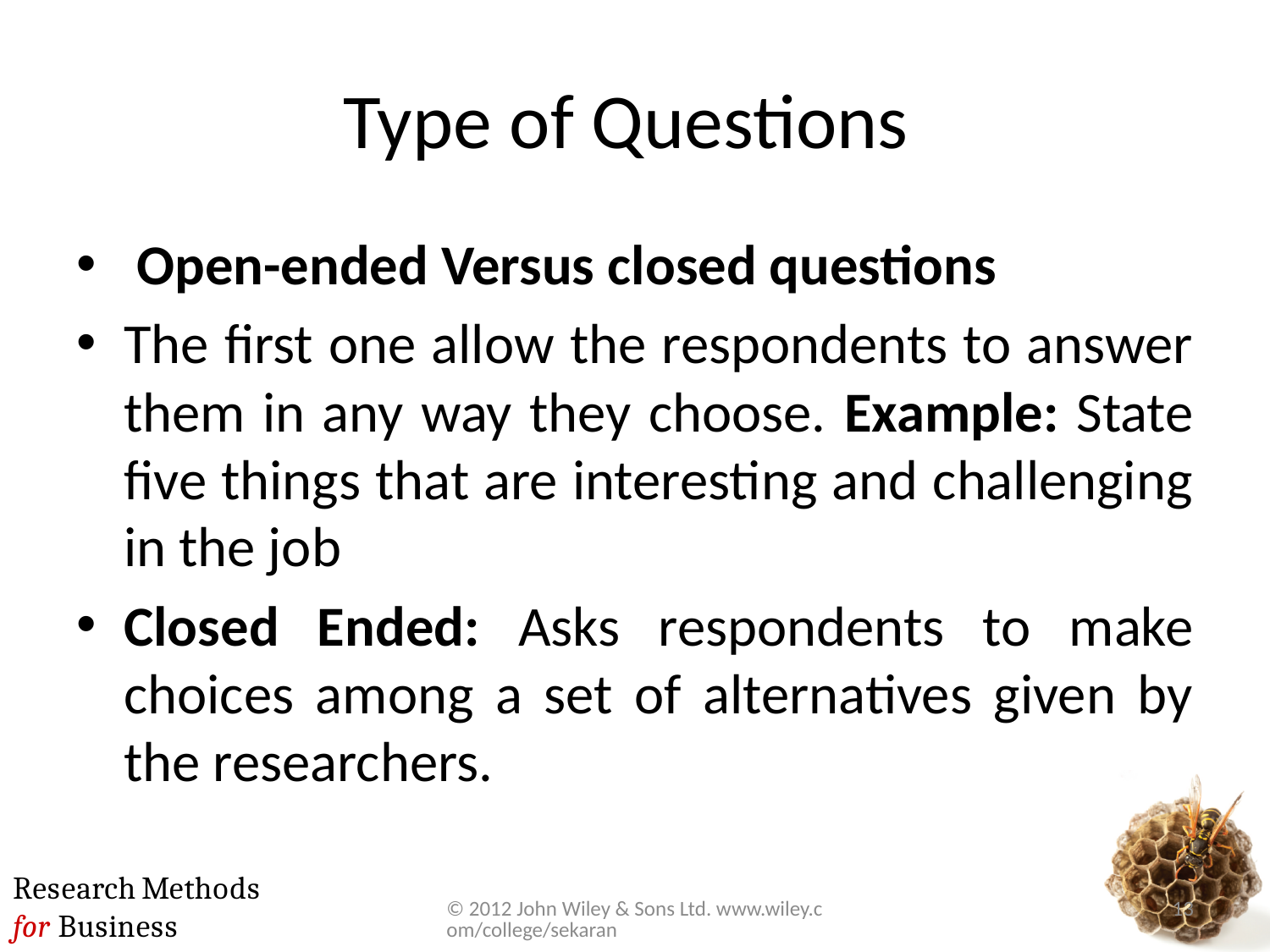

# Type of Questions
 Open-ended Versus closed questions
The first one allow the respondents to answer them in any way they choose. Example: State five things that are interesting and challenging in the job
Closed Ended: Asks respondents to make choices among a set of alternatives given by the researchers.
© 2012 John Wiley & Sons Ltd. www.wiley.com/college/sekaran
13